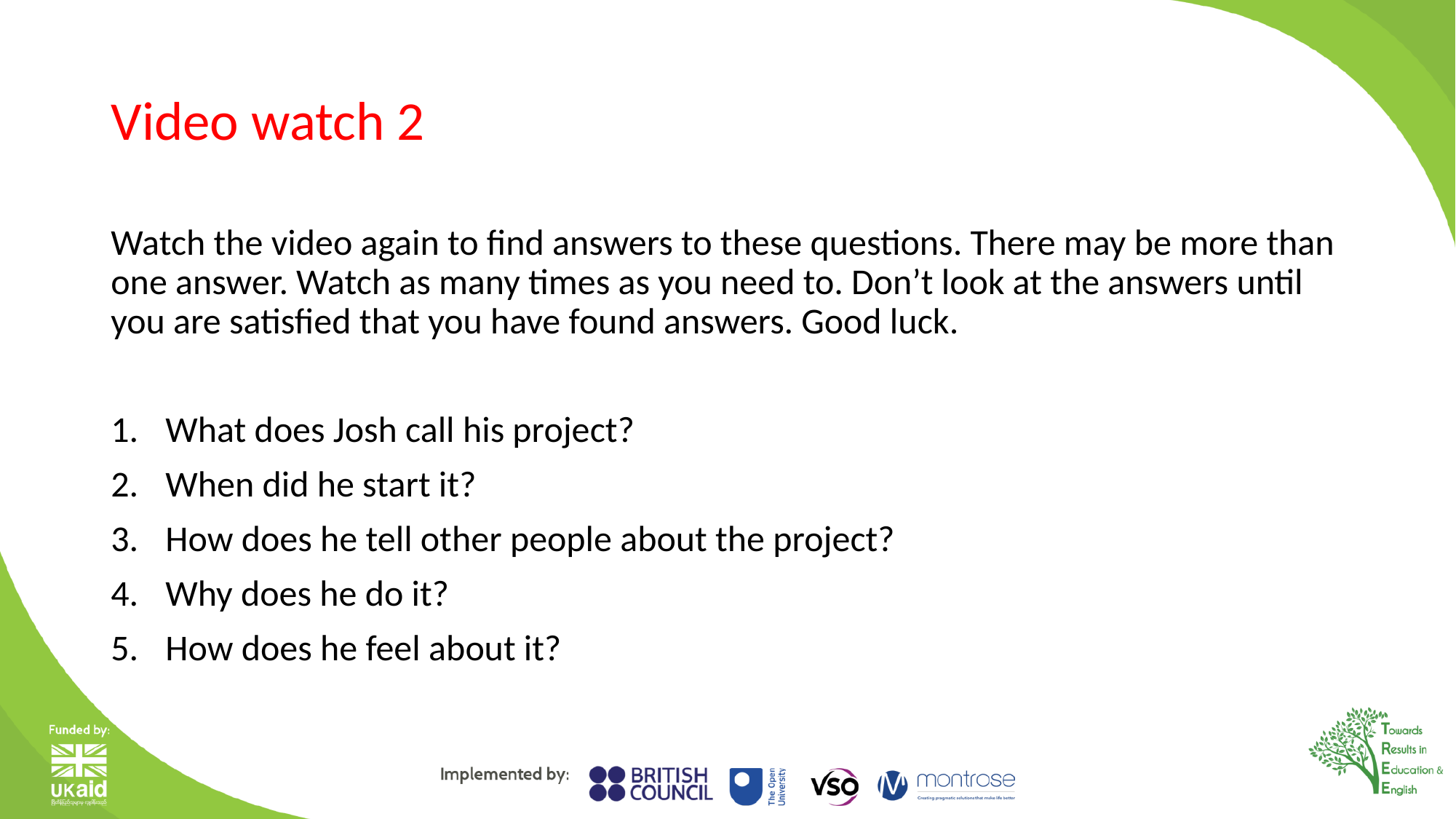

# Video watch 2
Watch the video again to find answers to these questions. There may be more than one answer. Watch as many times as you need to. Don’t look at the answers until you are satisfied that you have found answers. Good luck.

What does Josh call his project?
When did he start it?
How does he tell other people about the project?
Why does he do it?
How does he feel about it?